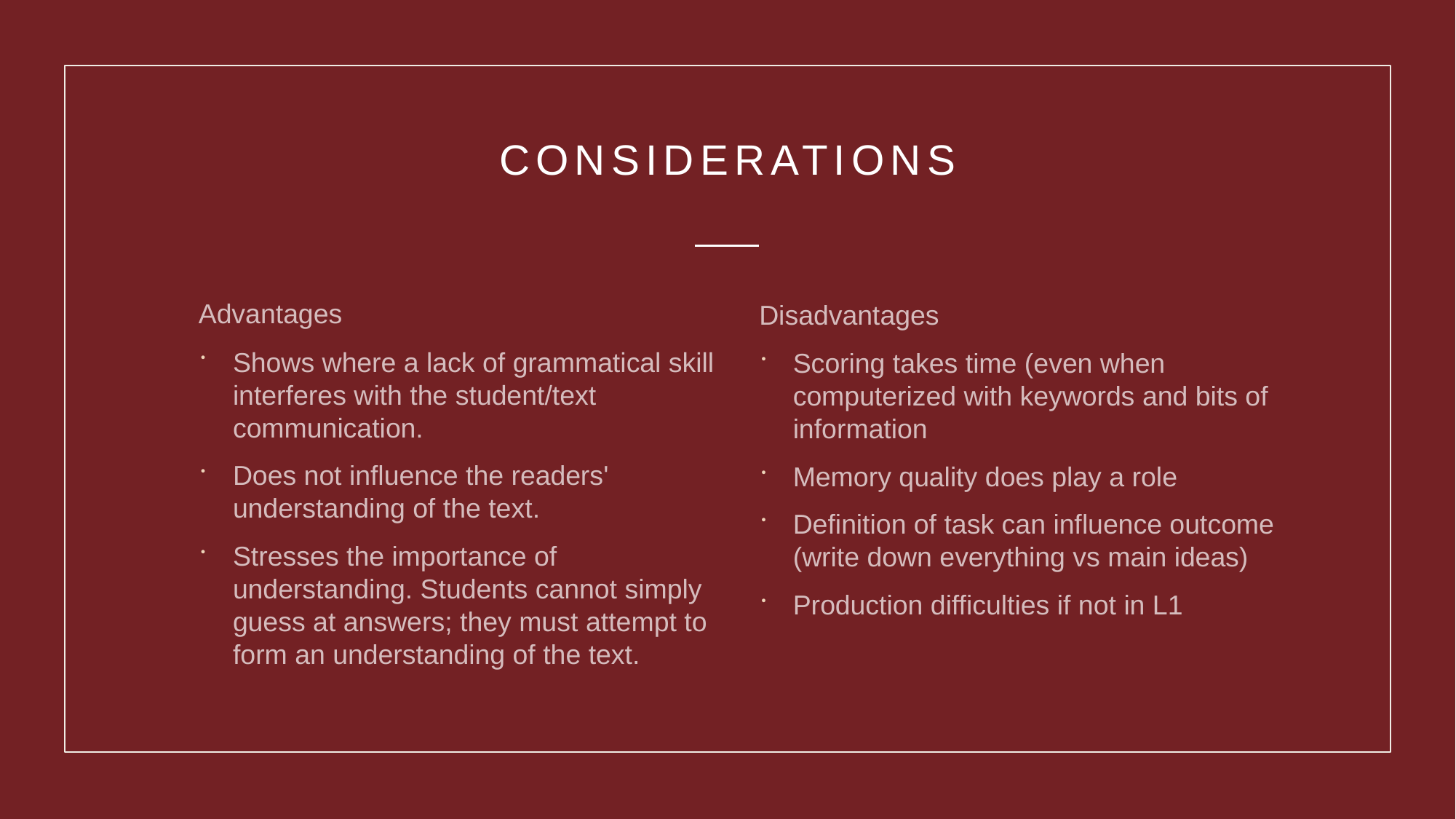

# CONSIDERATIONS
Advantages
Shows where a lack of grammatical skill interferes with the student/text communication.
Does not influence the readers' understanding of the text.
Stresses the importance of understanding. Students cannot simply guess at answers; they must attempt to form an understanding of the text.

Disadvantages
Scoring takes time (even when computerized with keywords and bits of information
Memory quality does play a role
Definition of task can influence outcome (write down everything vs main ideas)
Production difficulties if not in L1